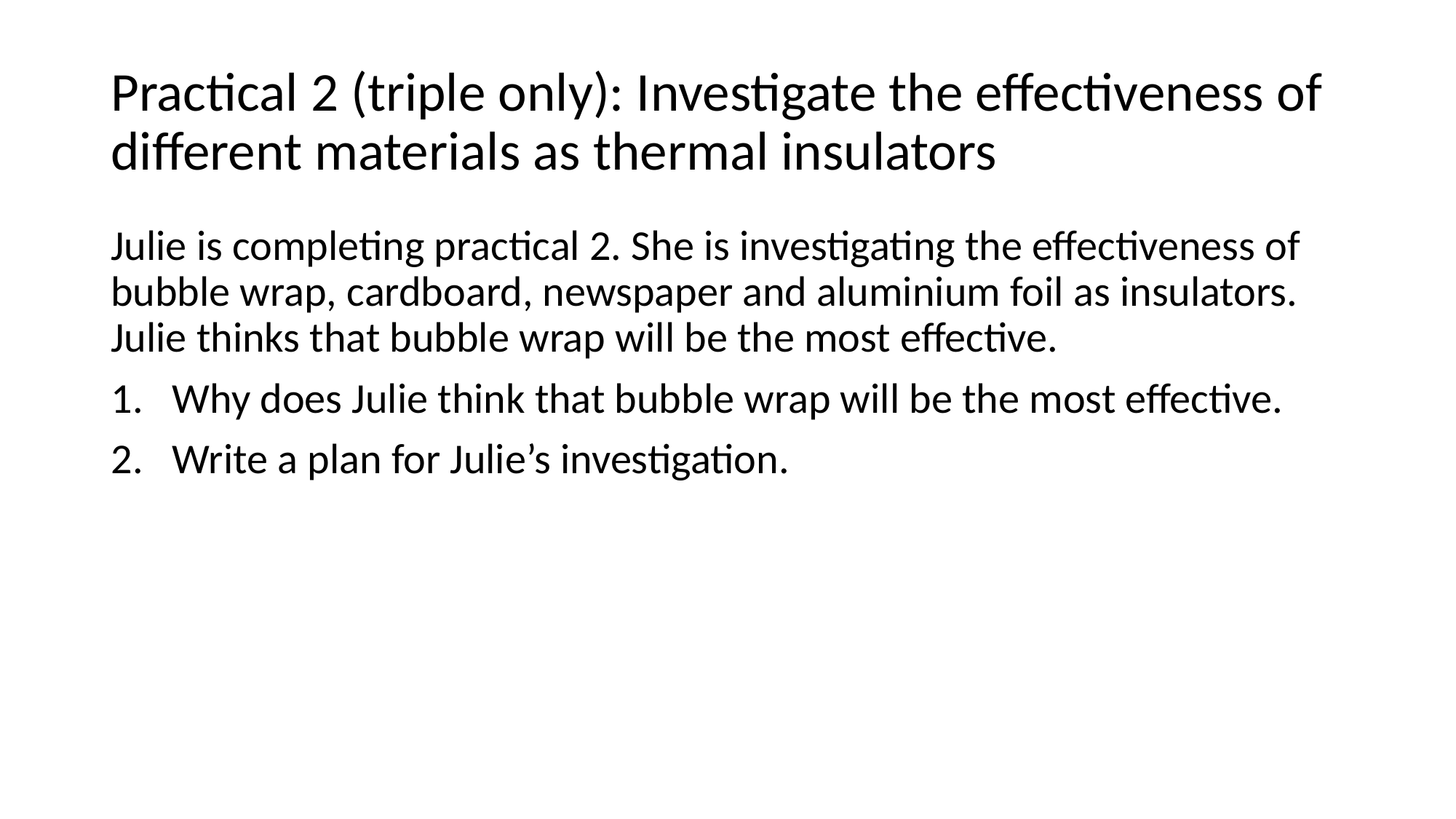

# Practical 2 (triple only): Investigate the effectiveness of different materials as thermal insulators
Julie is completing practical 2. She is investigating the effectiveness of bubble wrap, cardboard, newspaper and aluminium foil as insulators. Julie thinks that bubble wrap will be the most effective.
Why does Julie think that bubble wrap will be the most effective.
Write a plan for Julie’s investigation.